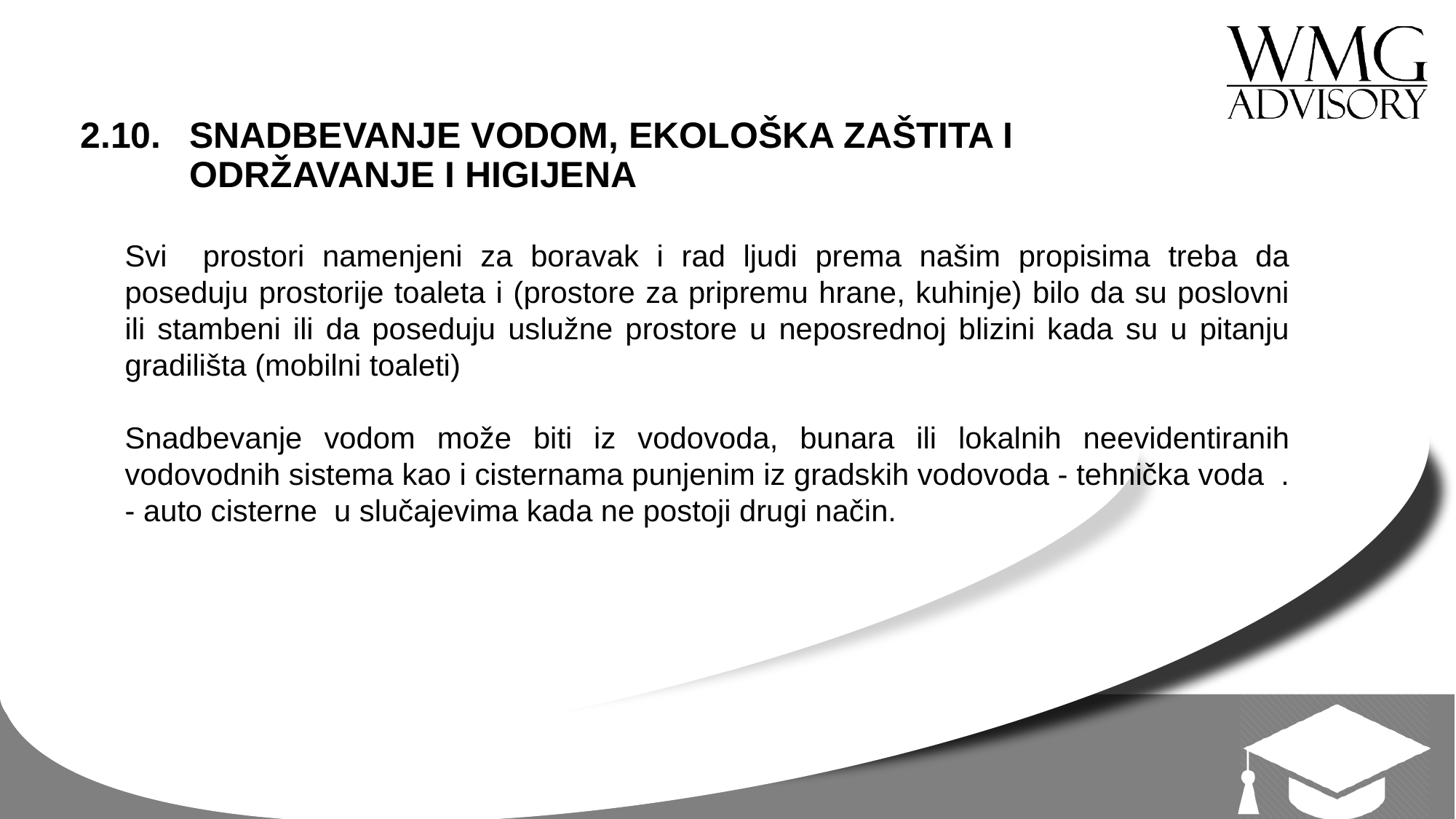

2.10.	SNADBEVANJE VODOM, EKOLOŠKA ZAŠTITA I
	ODRŽAVANJE I HIGIJENA
Svi  prostori namenjeni za boravak i rad ljudi prema našim propisima treba da poseduju prostorije toaleta i (prostore za pripremu hrane, kuhinje) bilo da su poslovni ili stambeni ili da poseduju uslužne prostore u neposrednoj blizini kada su u pitanju gradilišta (mobilni toaleti)

Snadbevanje vodom može biti iz vodovoda, bunara ili lokalnih neevidentiranih vodovodnih sistema kao i cisternama punjenim iz gradskih vodovoda - tehnička voda  . - auto cisterne  u slučajevima kada ne postoji drugi način.